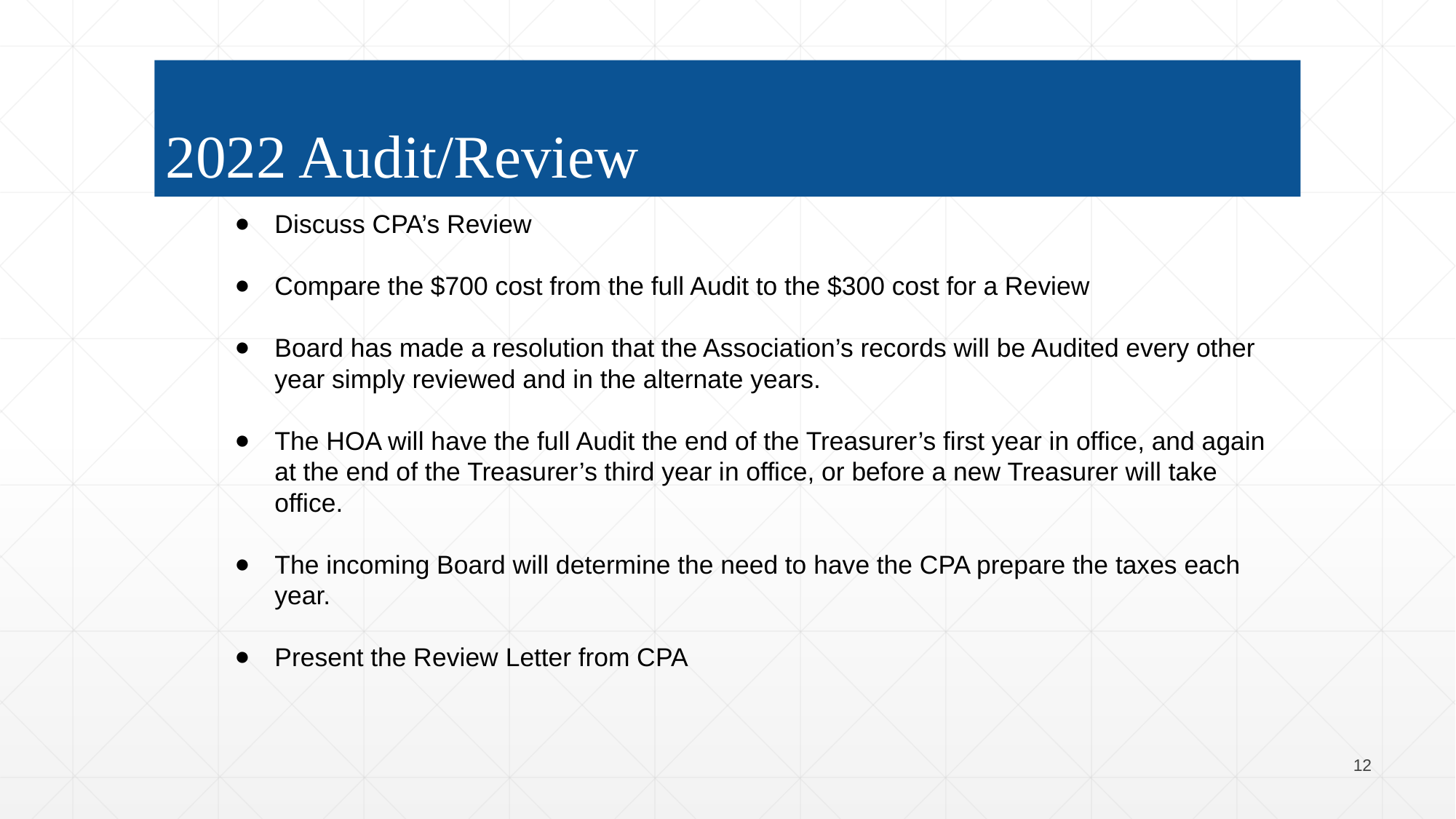

2022 Audit/Review
Discuss CPA’s Review

Compare the $700 cost from the full Audit to the $300 cost for a Review

Board has made a resolution that the Association’s records will be Audited every other year simply reviewed and in the alternate years.

The HOA will have the full Audit the end of the Treasurer’s first year in office, and again at the end of the Treasurer’s third year in office, or before a new Treasurer will take office.

The incoming Board will determine the need to have the CPA prepare the taxes each year.

Present the Review Letter from CPA

12